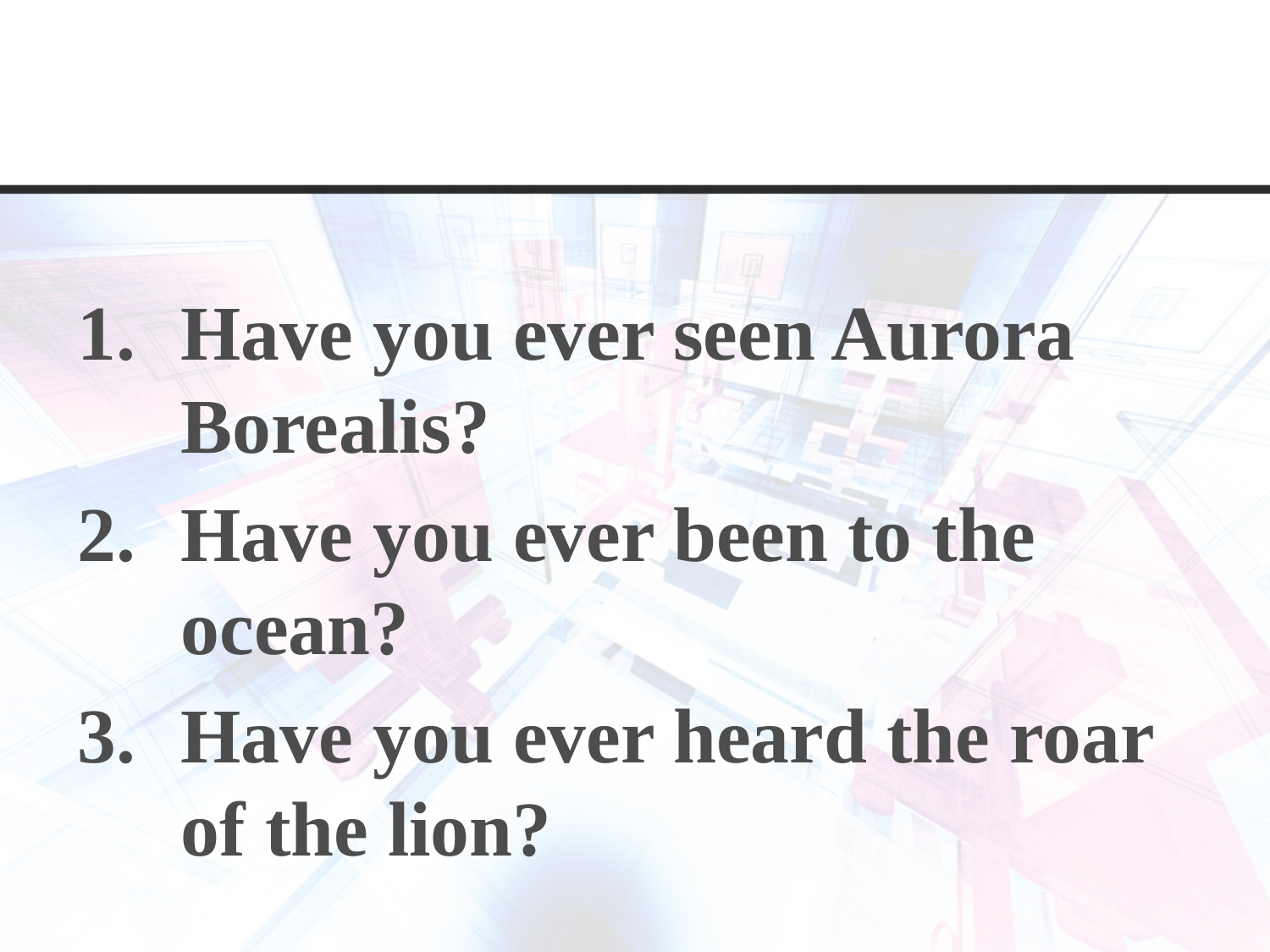

#
Have you ever seen Aurora Borealis?
Have you ever been to the ocean?
Have you ever heard the roar of the lion?